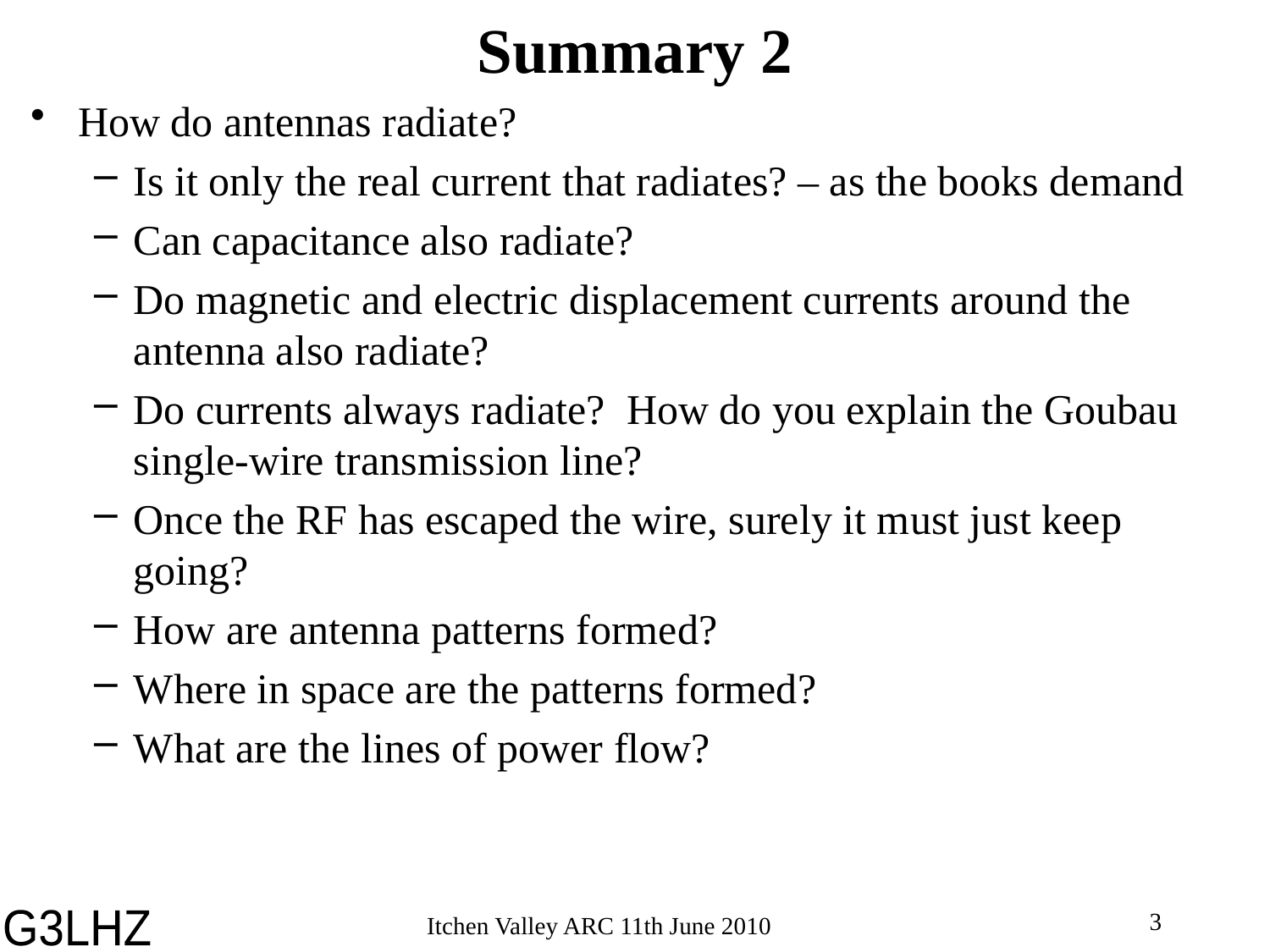

# Summary 2
How do antennas radiate?
Is it only the real current that radiates? – as the books demand
Can capacitance also radiate?
Do magnetic and electric displacement currents around the antenna also radiate?
Do currents always radiate?  How do you explain the Goubau single-wire transmission line?
Once the RF has escaped the wire, surely it must just keep going?
How are antenna patterns formed?
Where in space are the patterns formed?
What are the lines of power flow?
3
Itchen Valley ARC 11th June 2010